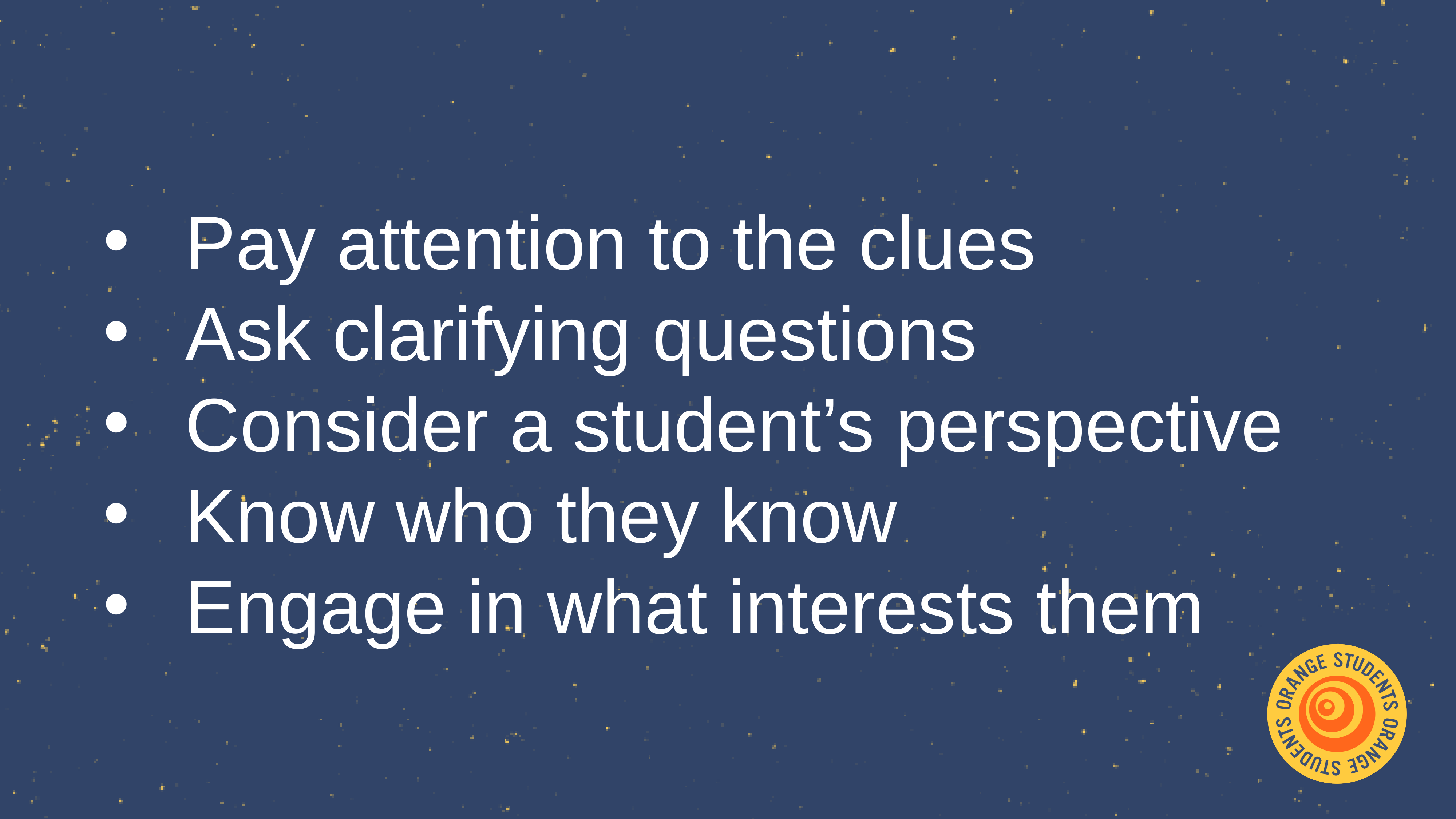

Pay attention to the clues
Ask clarifying questions
Consider a student’s perspective
Know who they know
Engage in what interests them